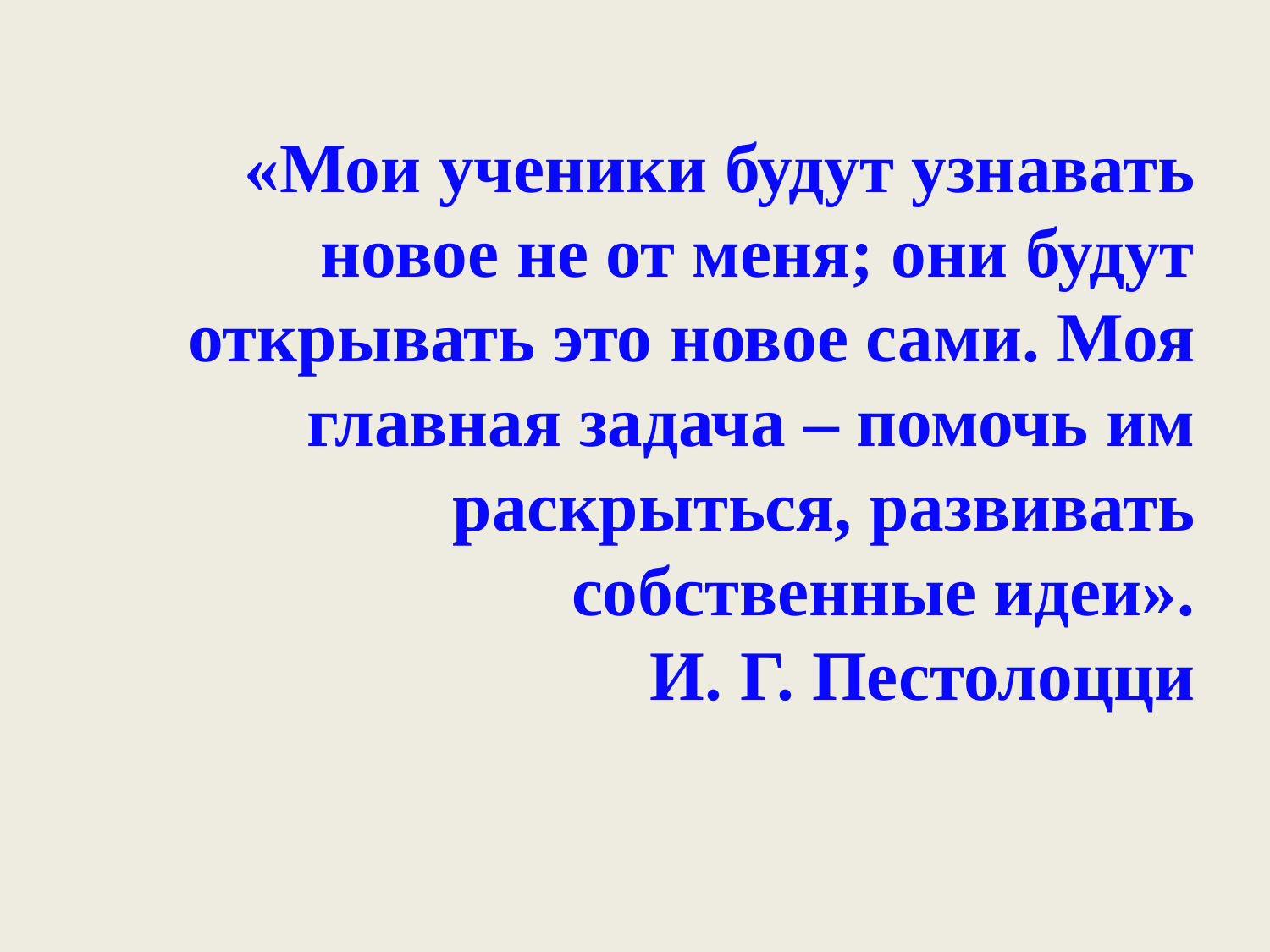

«Мои ученики будут узнавать новое не от меня; они будут открывать это новое сами. Моя главная задача – помочь им раскрыться, развивать собственные идеи».
 И. Г. Пестолоцци